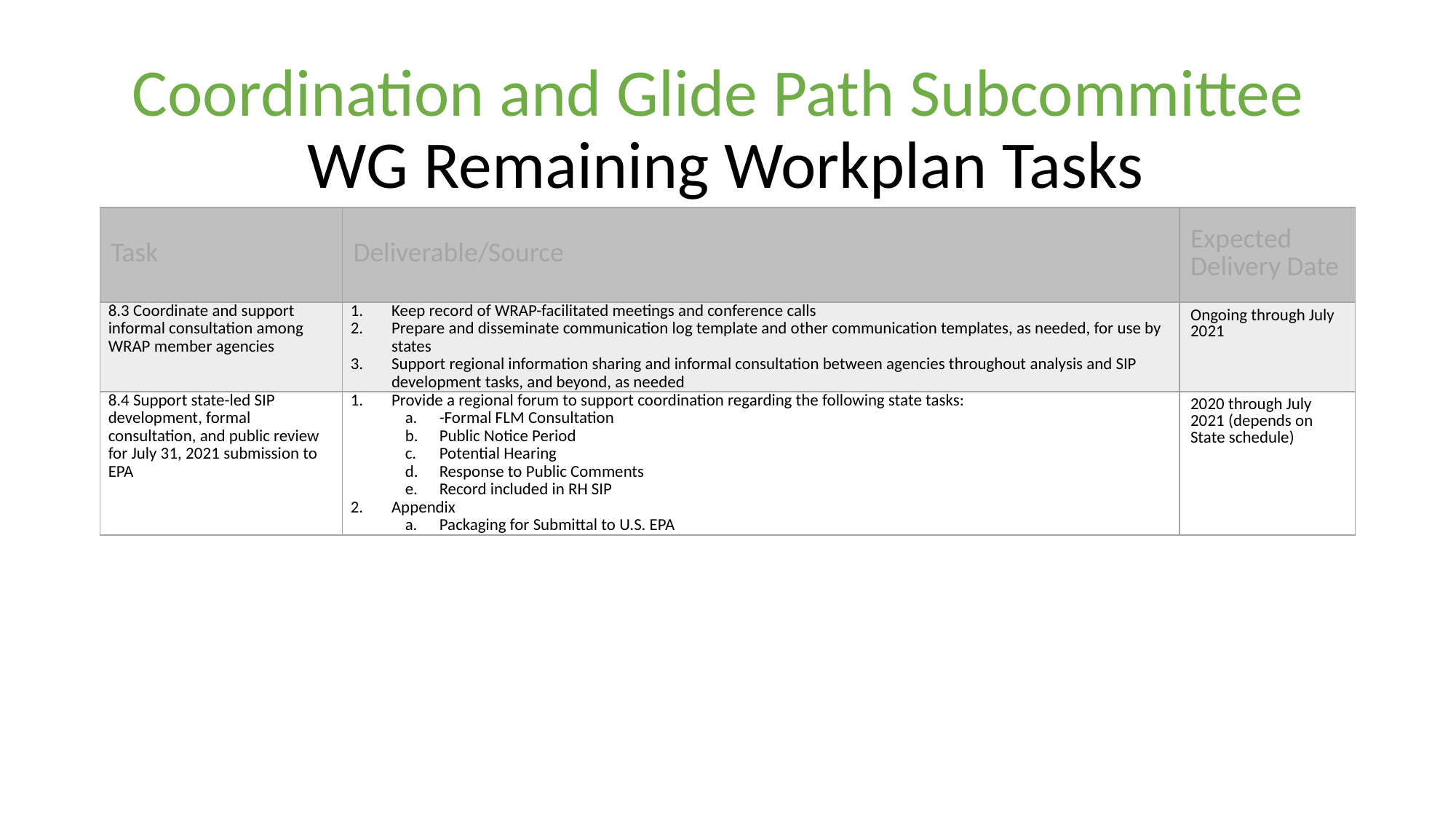

# Coordination and Glide Path Subcommittee WG Remaining Workplan Tasks
| Task | Deliverable/Source | Expected Delivery Date |
| --- | --- | --- |
| 8.3 Coordinate and support informal consultation among WRAP member agencies | Keep record of WRAP-facilitated meetings and conference calls Prepare and disseminate communication log template and other communication templates, as needed, for use by states Support regional information sharing and informal consultation between agencies throughout analysis and SIP development tasks, and beyond, as needed | Ongoing through July 2021 |
| 8.4 Support state-led SIP development, formal consultation, and public review for July 31, 2021 submission to EPA | Provide a regional forum to support coordination regarding the following state tasks: -Formal FLM Consultation Public Notice Period Potential Hearing Response to Public Comments Record included in RH SIP Appendix Packaging for Submittal to U.S. EPA | 2020 through July 2021 (depends on State schedule) |